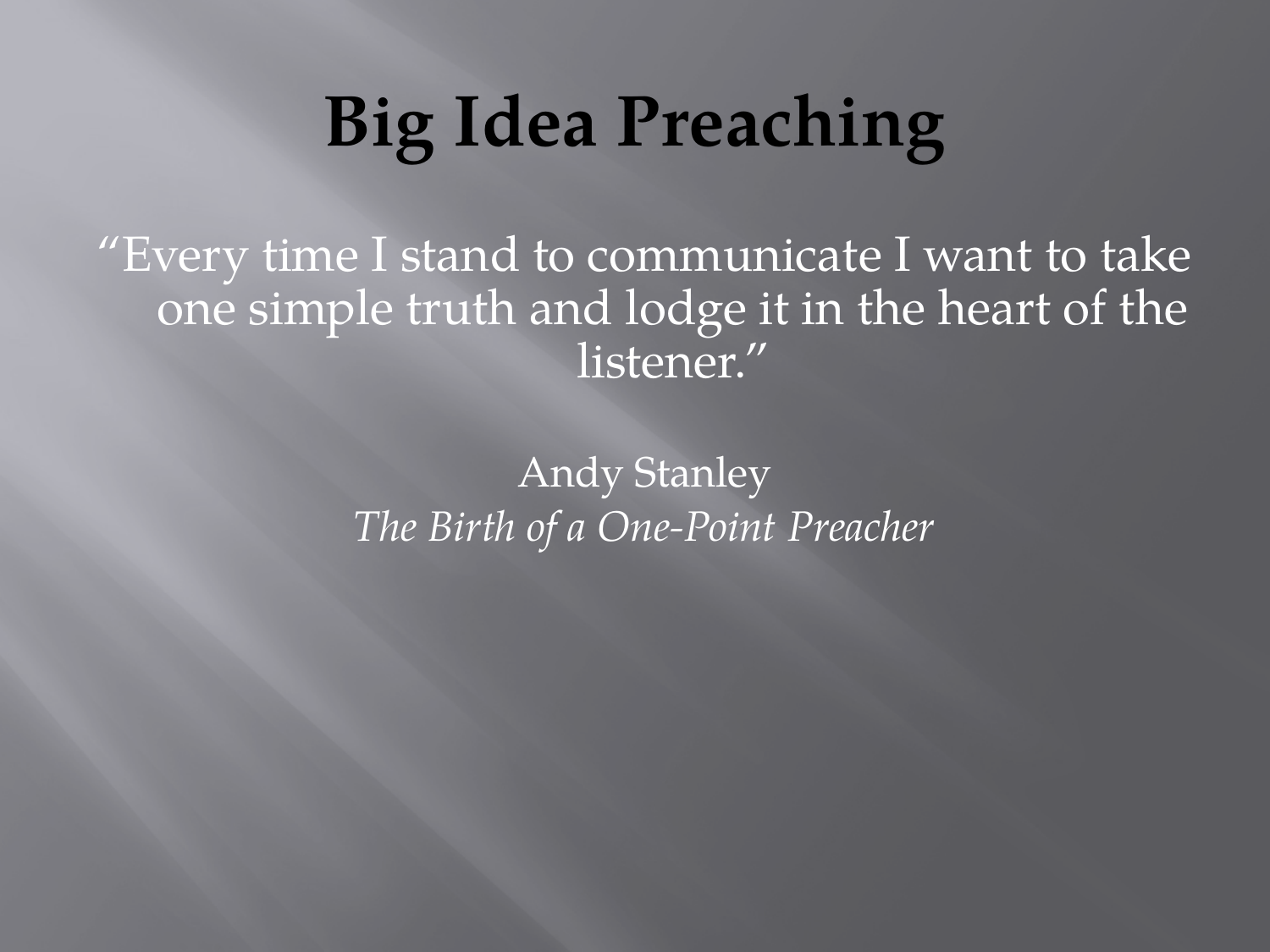

# Big Idea Preaching
“Every time I stand to communicate I want to take one simple truth and lodge it in the heart of the listener.”

Andy Stanley
The Birth of a One-Point Preacher